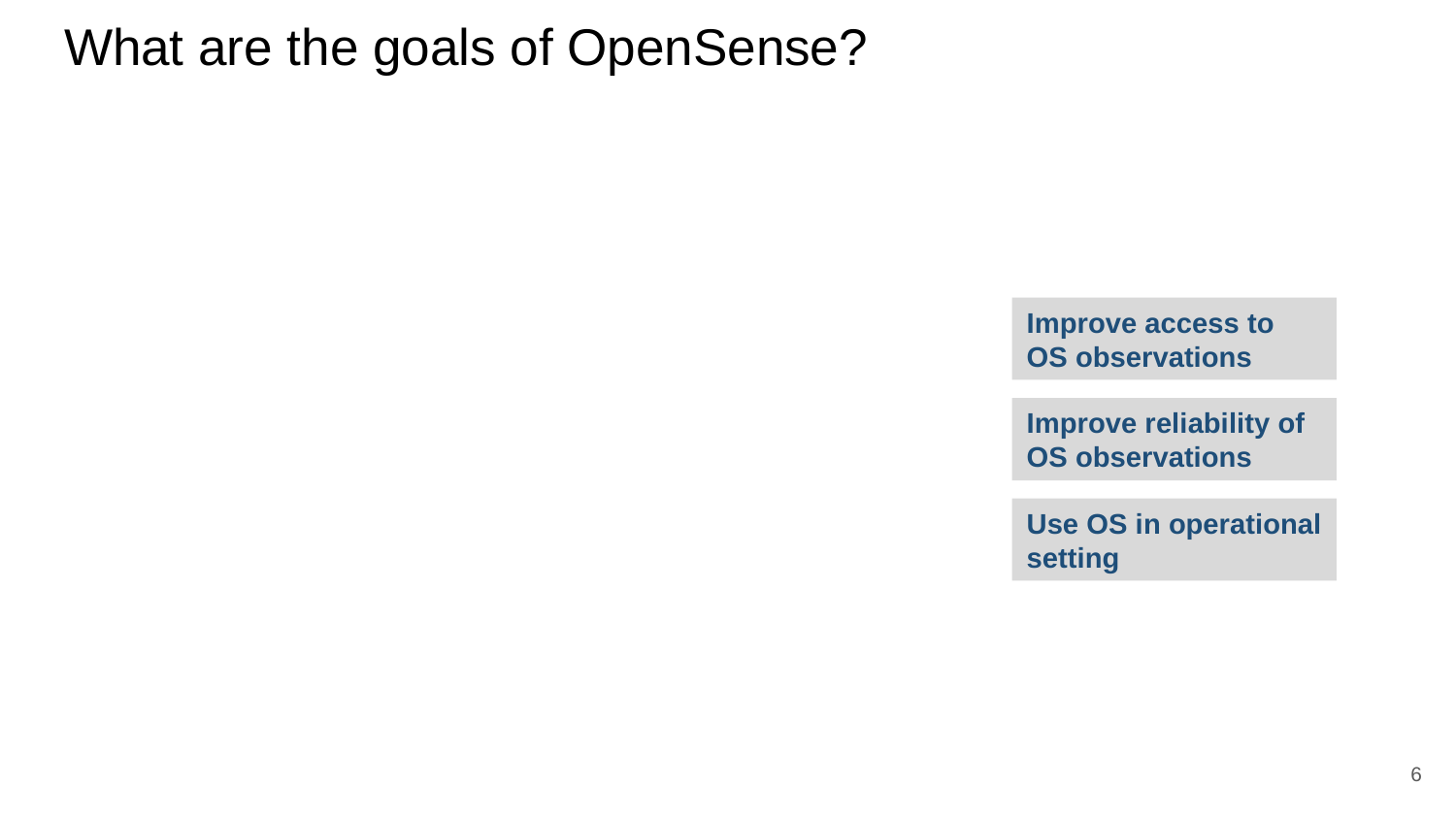

# What are the goals of OpenSense?
Improve access to OS observations
Improve reliability of OS observations
Use OS in operational setting
6